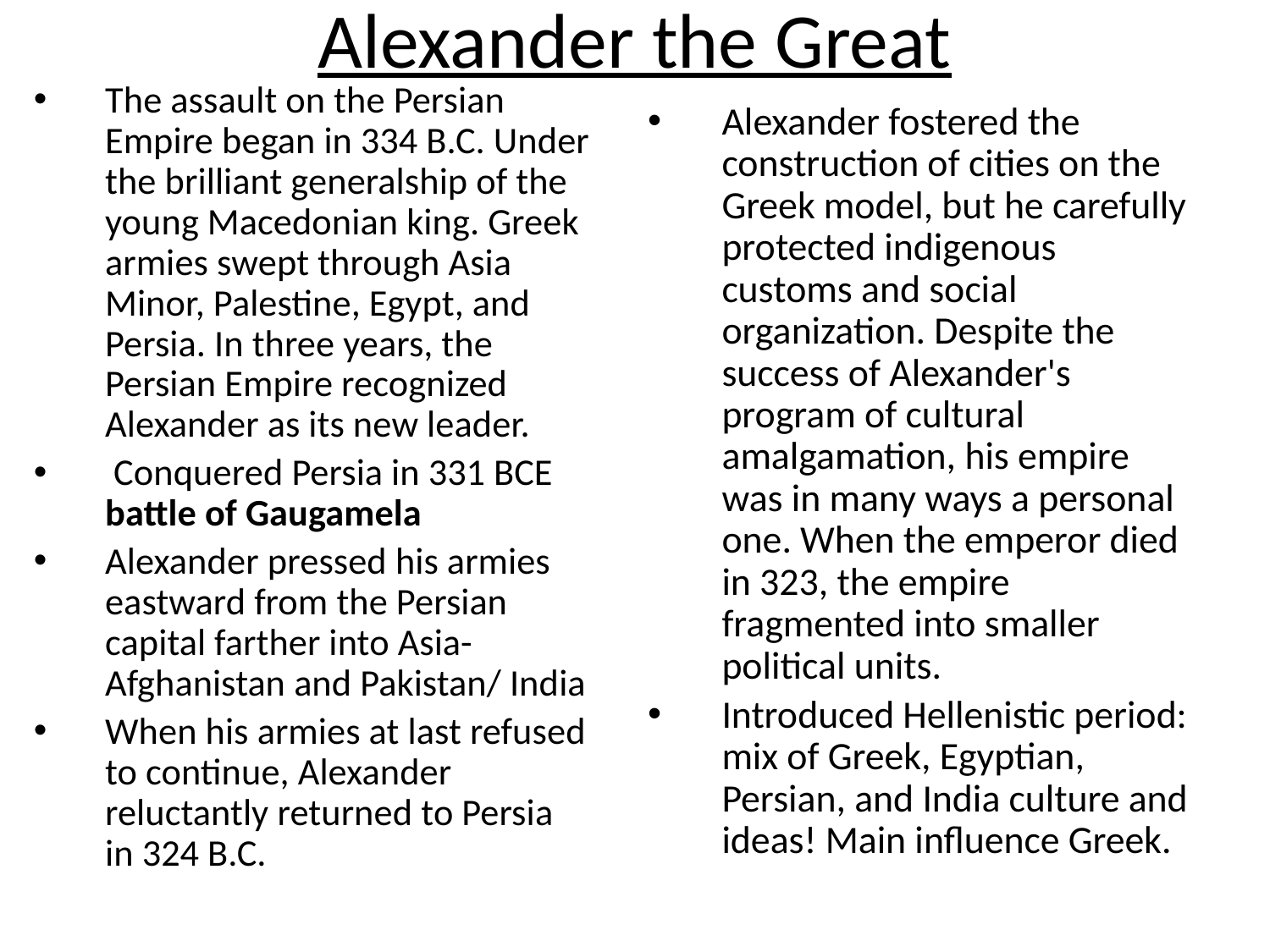

# Alexander the Great
The assault on the Persian Empire began in 334 B.C. Under the brilliant generalship of the young Macedonian king. Greek armies swept through Asia Minor, Palestine, Egypt, and Persia. In three years, the Persian Empire recognized Alexander as its new leader.
 Conquered Persia in 331 BCE battle of Gaugamela
Alexander pressed his armies eastward from the Persian capital farther into Asia-Afghanistan and Pakistan/ India
When his armies at last refused to continue, Alexander reluctantly returned to Persia in 324 B.C.

Alexander fostered the construction of cities on the Greek model, but he carefully protected indigenous customs and social organization. Despite the success of Alexander's program of cultural amalgamation, his empire was in many ways a personal one. When the emperor died in 323, the empire fragmented into smaller political units.
Introduced Hellenistic period: mix of Greek, Egyptian, Persian, and India culture and ideas! Main influence Greek.